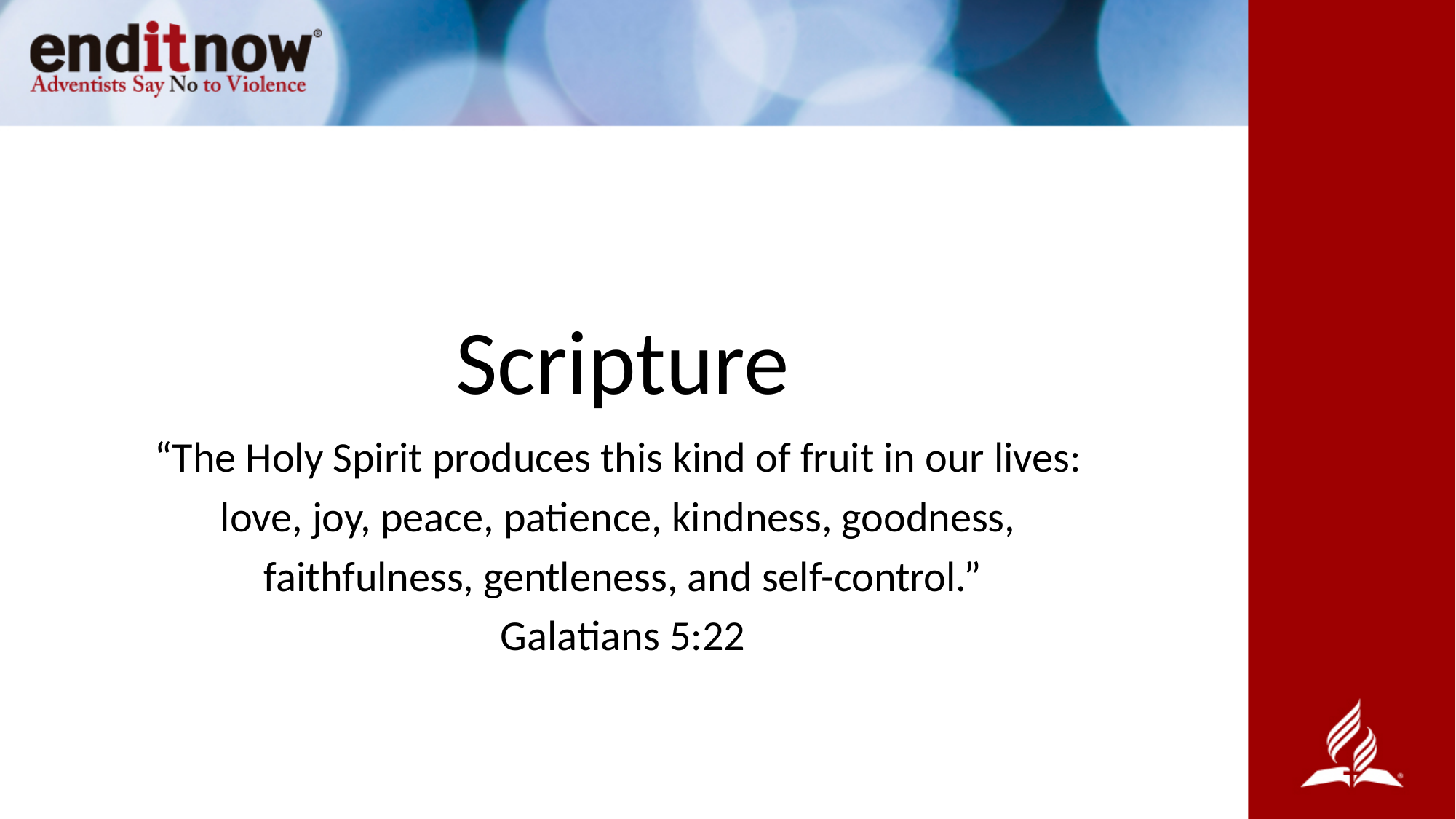

# Scripture
“The Holy Spirit produces this kind of fruit in our lives:
love, joy, peace, patience, kindness, goodness,
faithfulness, gentleness, and self-control.”
Galatians 5:22